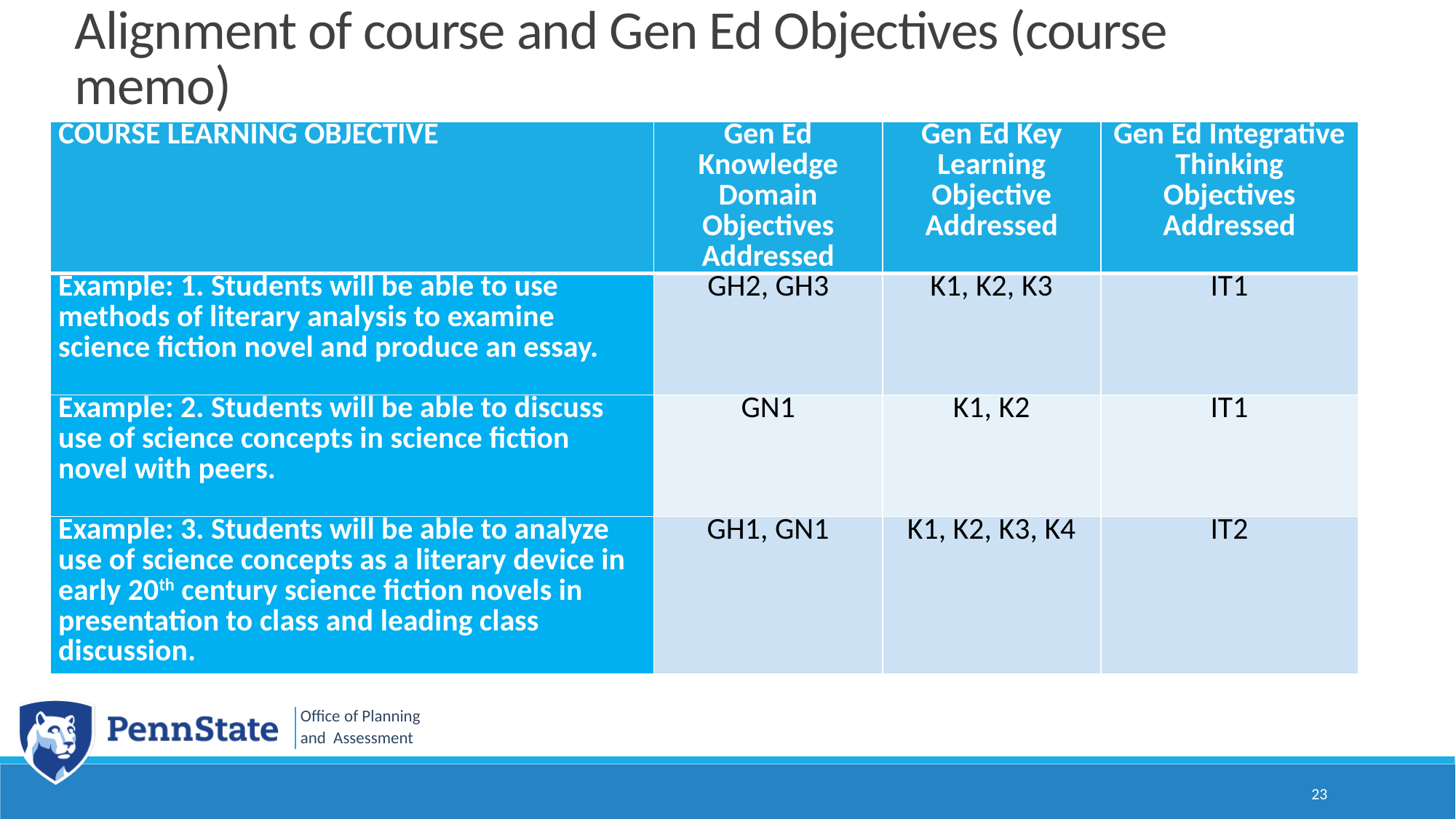

# Alignment of course and Gen Ed Objectives (course memo)
| COURSE LEARNING OBJECTIVE | Gen Ed Knowledge Domain Objectives Addressed | Gen Ed Key Learning Objective Addressed | Gen Ed Integrative Thinking Objectives Addressed |
| --- | --- | --- | --- |
| Example: 1. Students will be able to use methods of literary analysis to examine science fiction novel and produce an essay. | GH2, GH3 | K1, K2, K3 | IT1 |
| Example: 2. Students will be able to discuss use of science concepts in science fiction novel with peers. | GN1 | K1, K2 | IT1 |
| Example: 3. Students will be able to analyze use of science concepts as a literary device in early 20th century science fiction novels in presentation to class and leading class discussion. | GH1, GN1 | K1, K2, K3, K4 | IT2 |
23